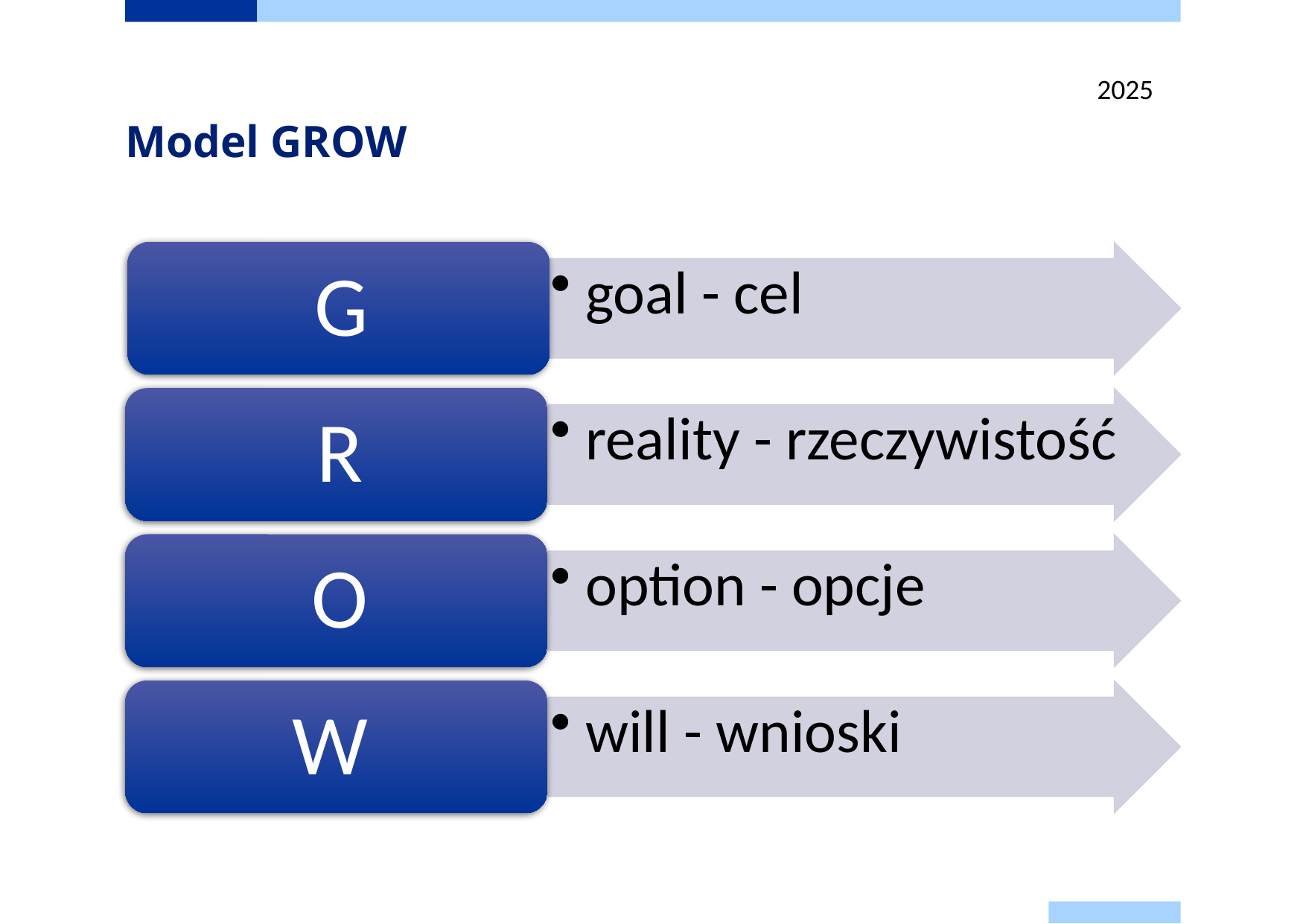

2025
# Model GROW
goal - cel
G
reality - rzeczywistość
R
option - opcje
O
will - wnioski
W